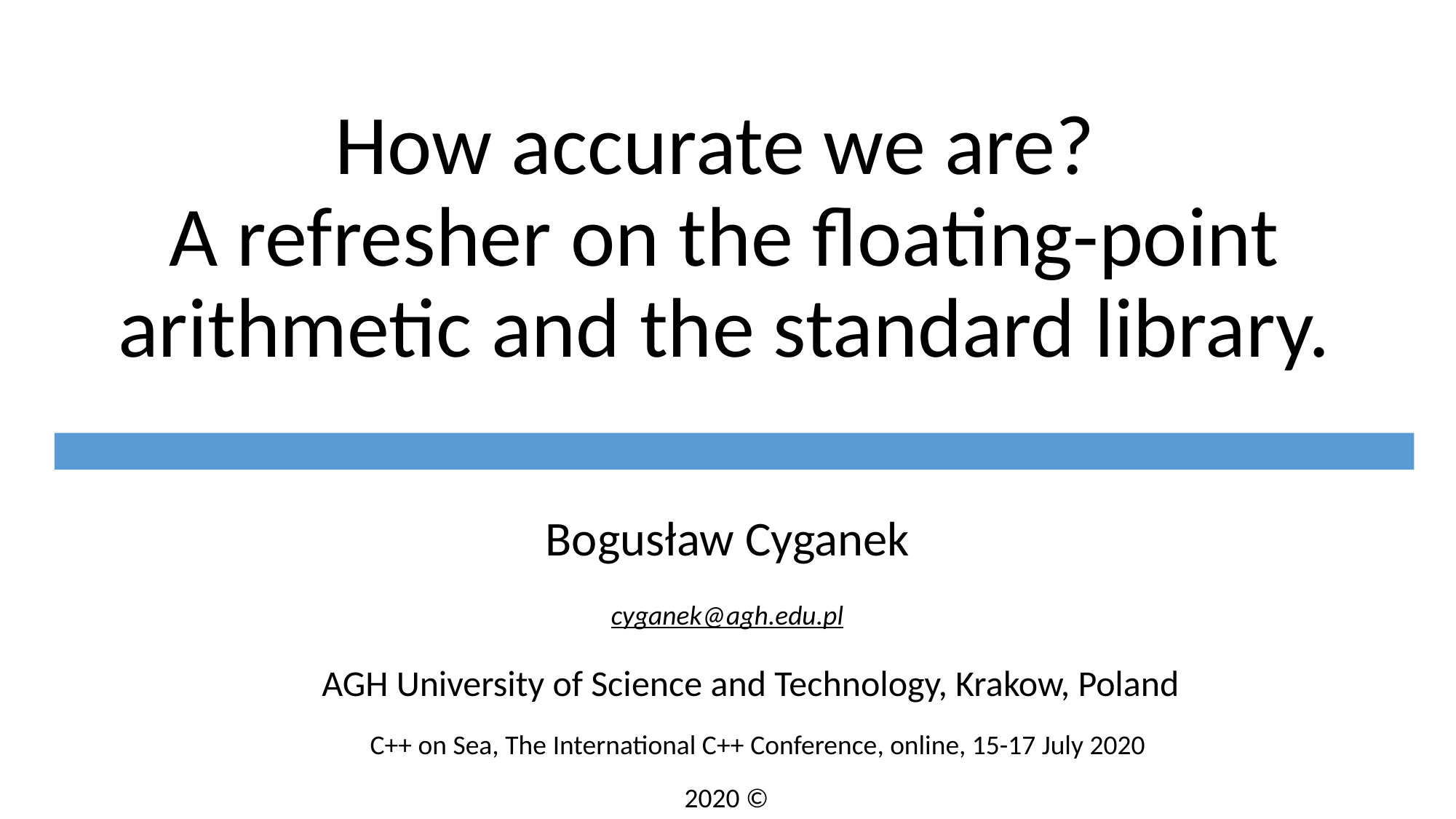

# How accurate we are? A refresher on the floating-point arithmetic and the standard library.

Bogusław Cyganek
cyganek@agh.edu.pl
AGH University of Science and Technology, Krakow, Poland
C++ on Sea, The International C++ Conference, online, 15-17 July 2020
2020 ©